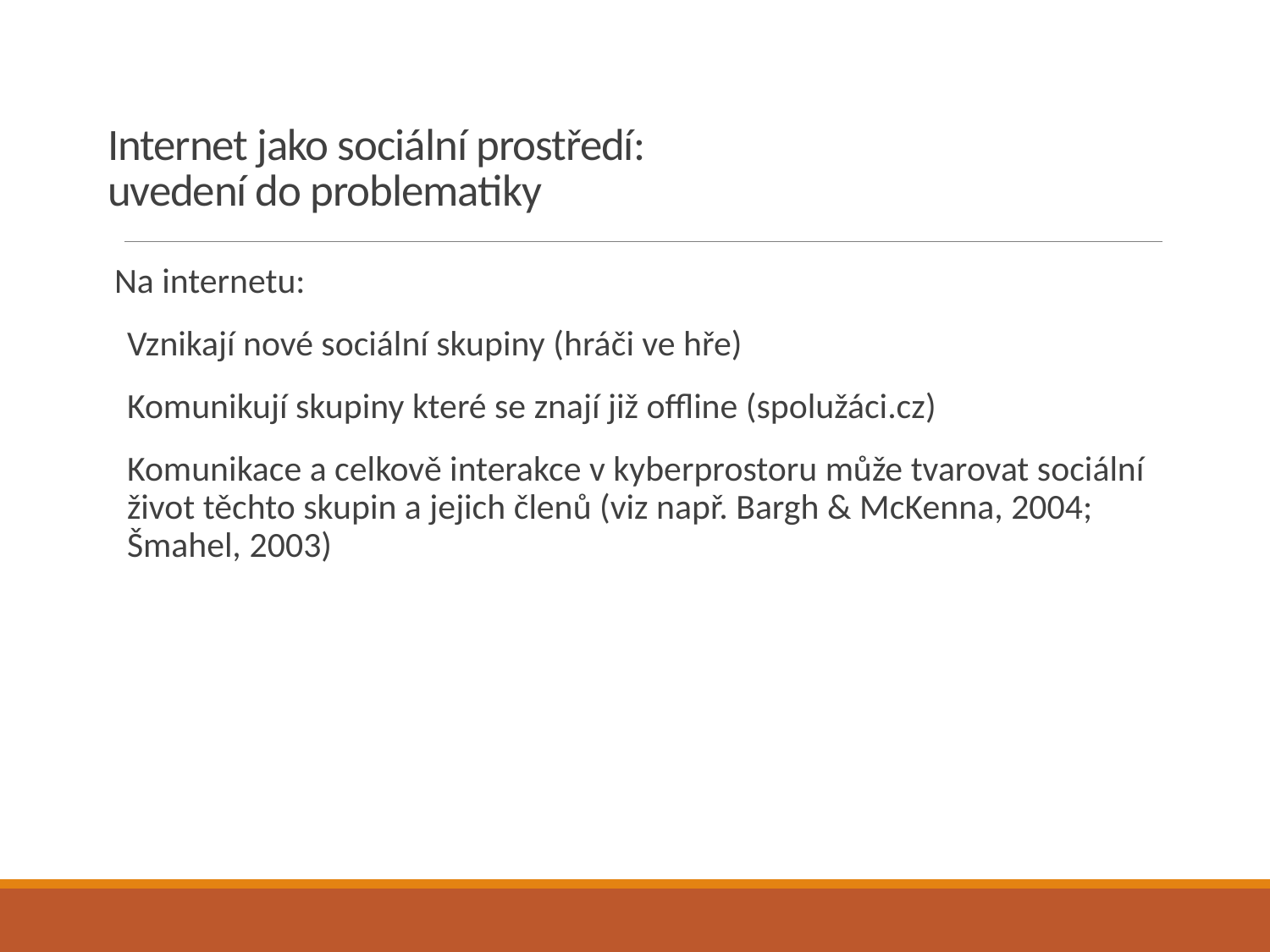

# Internet jako sociální prostředí: uvedení do problematiky
Na internetu:
Vznikají nové sociální skupiny (hráči ve hře)
Komunikují skupiny které se znají již offline (spolužáci.cz)
Komunikace a celkově interakce v kyberprostoru může tvarovat sociální život těchto skupin a jejich členů (viz např. Bargh & McKenna, 2004; Šmahel, 2003)